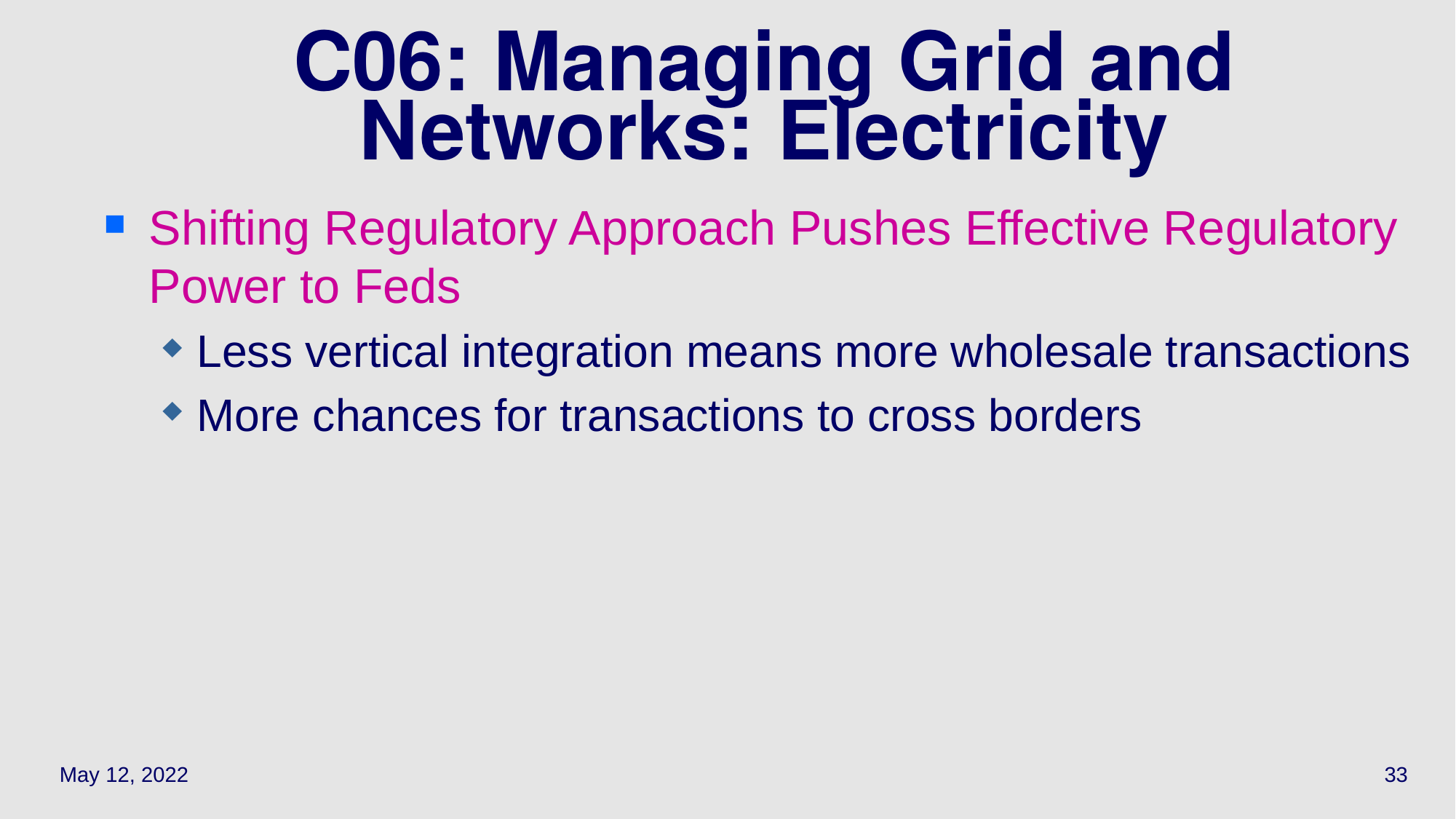

33
# C06: Managing Grid and Networks: Electricity
Shifting Regulatory Approach Pushes Effective Regulatory Power to Feds
Less vertical integration means more wholesale transactions
More chances for transactions to cross borders
May 12, 2022